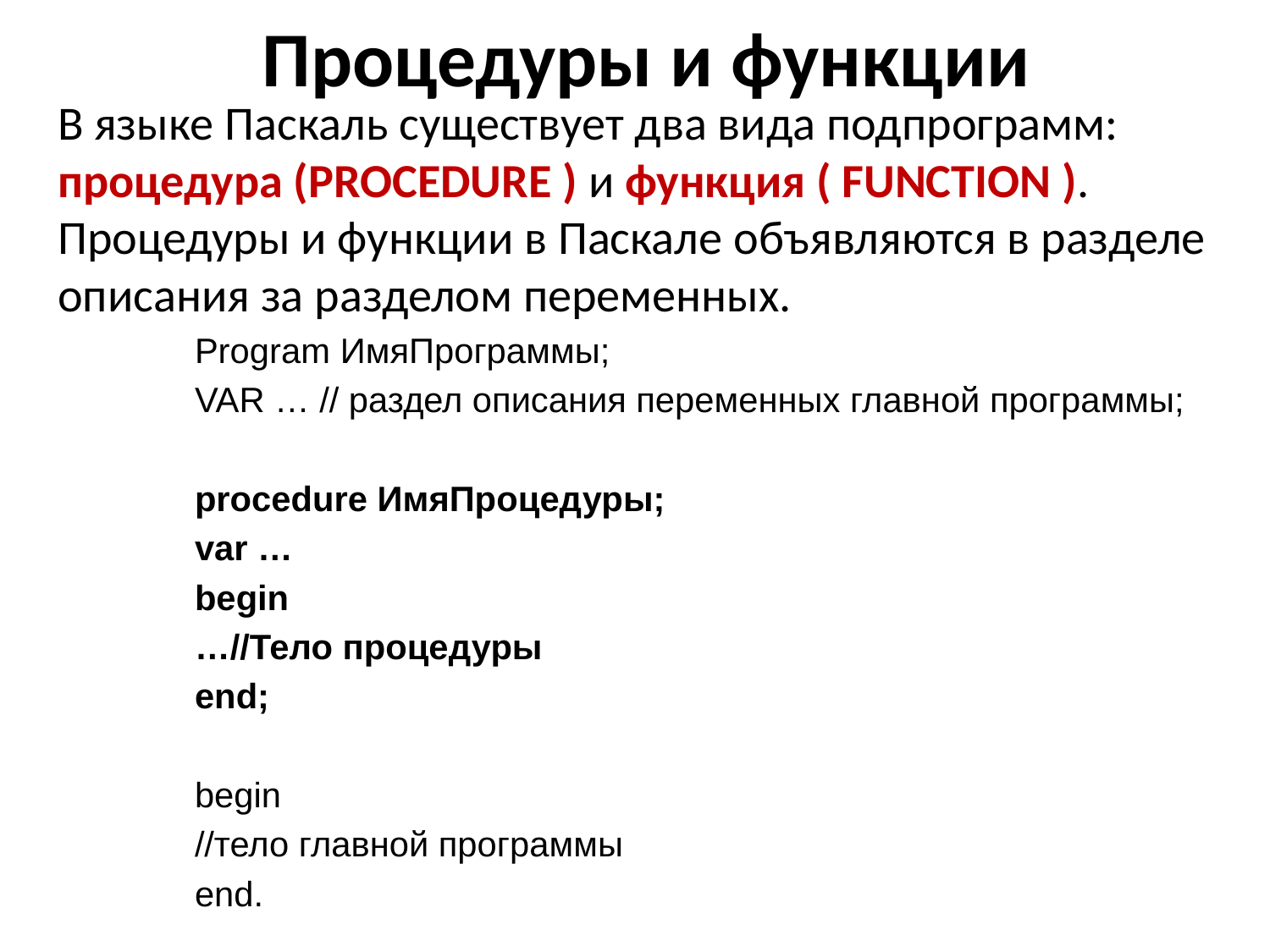

# Процедуры и функции
В языке Паскаль существует два вида подпрограмм: процедура (PROCEDURE ) и функция ( FUNCTION ). Процедуры и функции в Паскале объявляются в разделе описания за разделом переменных.
Program ИмяПрограммы;
VAR … // раздел описания переменных главной программы;

procedure ИмяПроцедуры;
var …
begin
…//Тело процедуры
end;

begin
//тело главной программы
end.